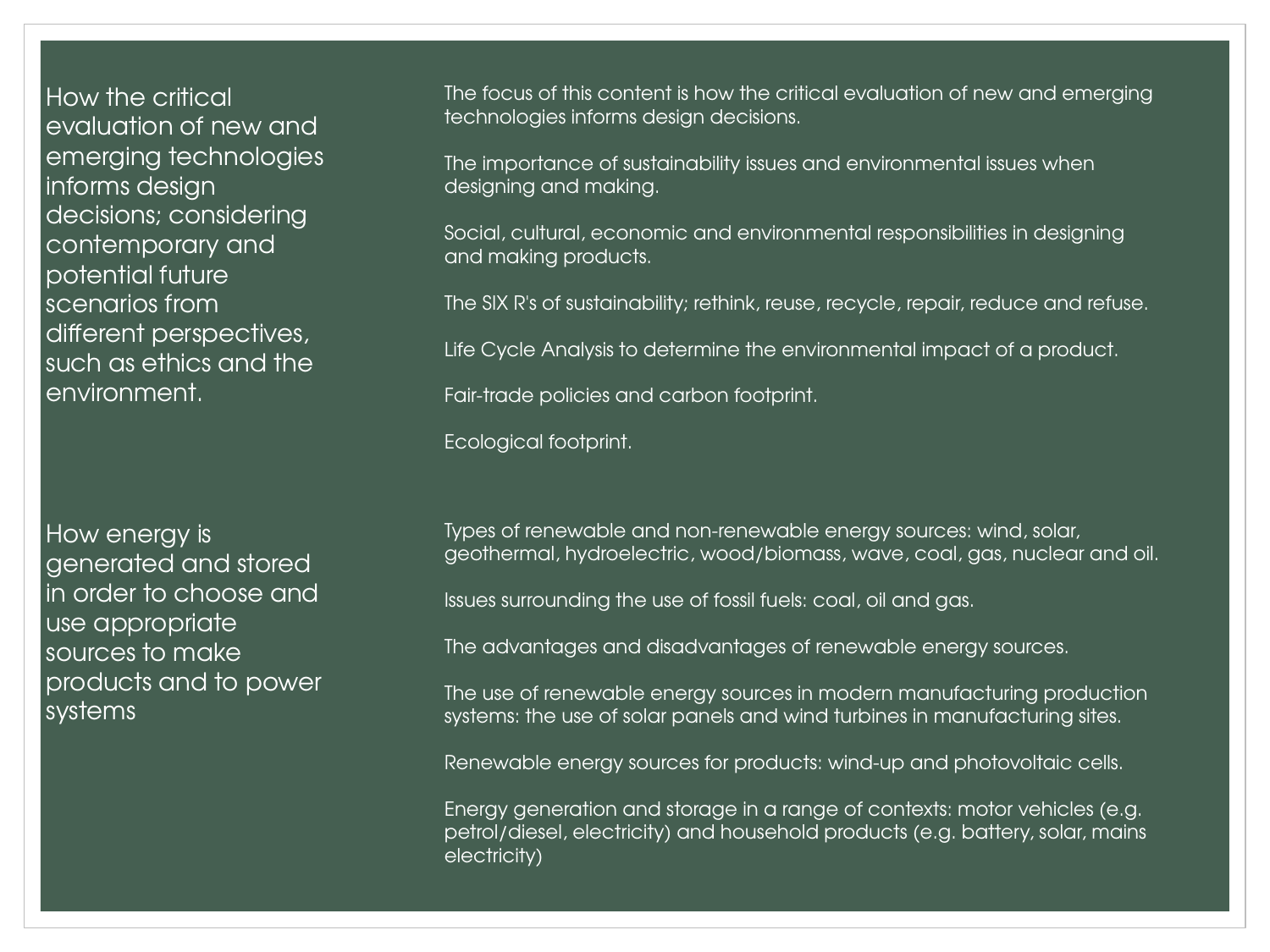

How the critical
evaluation of new and
emerging technologies
informs design
decisions; considering
contemporary and
potential future
scenarios from
different perspectives,
such as ethics and the
environment.
The focus of this content is how the critical evaluation of new and emerging technologies informs design decisions.

The importance of sustainability issues and environmental issues when designing and making.

Social, cultural, economic and environmental responsibilities in designing and making products.

The SIX R's of sustainability; rethink, reuse, recycle, repair, reduce and refuse.

Life Cycle Analysis to determine the environmental impact of a product.

Fair-trade policies and carbon footprint.

Ecological footprint.
How energy is
generated and stored
in order to choose and
use appropriate
sources to make
products and to power
systems
Types of renewable and non-renewable energy sources: wind, solar, geothermal, hydroelectric, wood/biomass, wave, coal, gas, nuclear and oil.

Issues surrounding the use of fossil fuels: coal, oil and gas.

The advantages and disadvantages of renewable energy sources.

The use of renewable energy sources in modern manufacturing production systems: the use of solar panels and wind turbines in manufacturing sites.

Renewable energy sources for products: wind-up and photovoltaic cells.

Energy generation and storage in a range of contexts: motor vehicles (e.g. petrol/diesel, electricity) and household products (e.g. battery, solar, mains electricity)